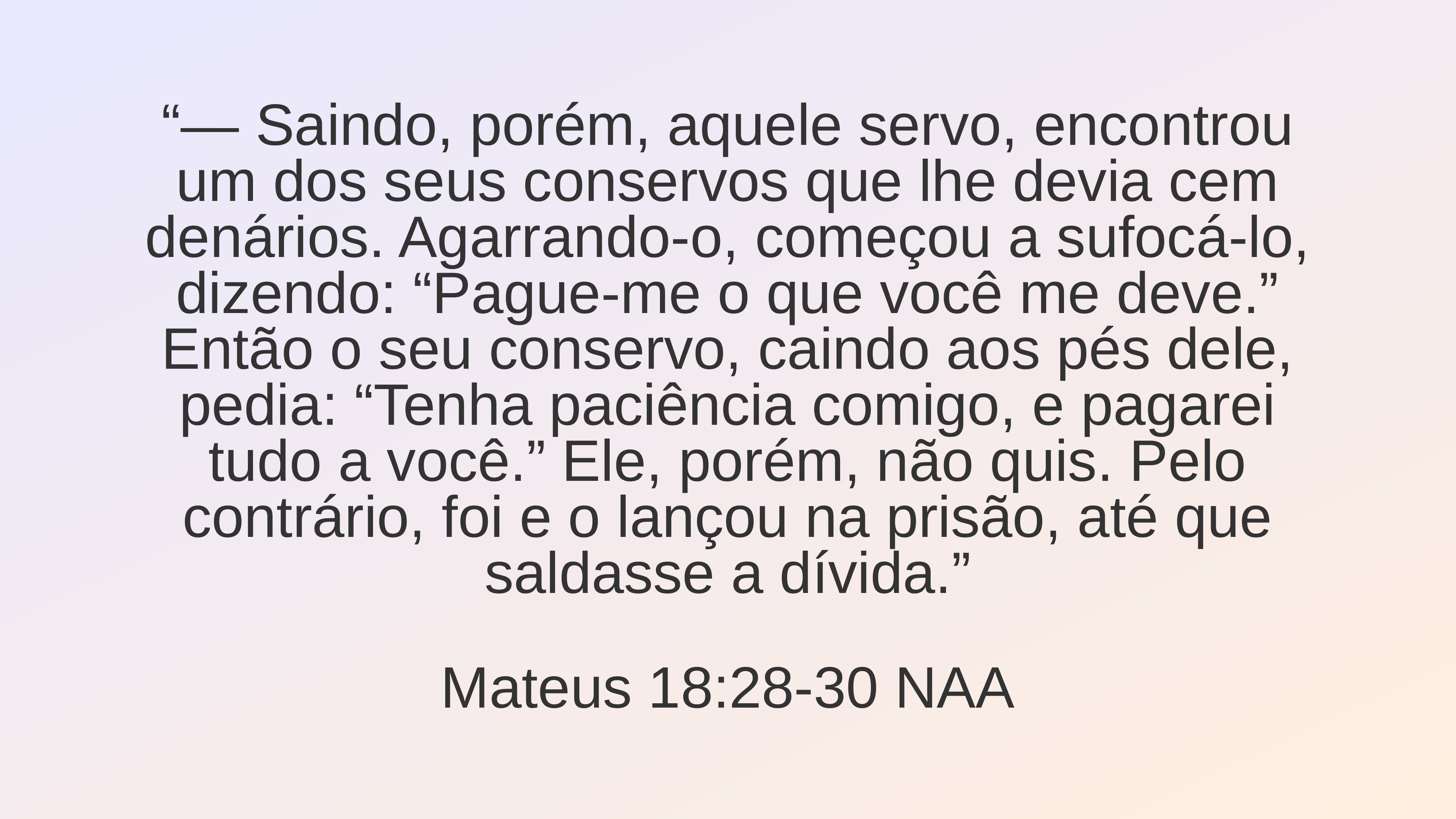

“— Saindo, porém, aquele servo, encontrou um dos seus conservos que lhe devia cem denários. Agarrando-o, começou a sufocá-lo, dizendo: “Pague-me o que você me deve.” Então o seu conservo, caindo aos pés dele, pedia: “Tenha paciência comigo, e pagarei tudo a você.” Ele, porém, não quis. Pelo contrário, foi e o lançou na prisão, até que saldasse a dívida.”
Mateus 18:28-30 NAA